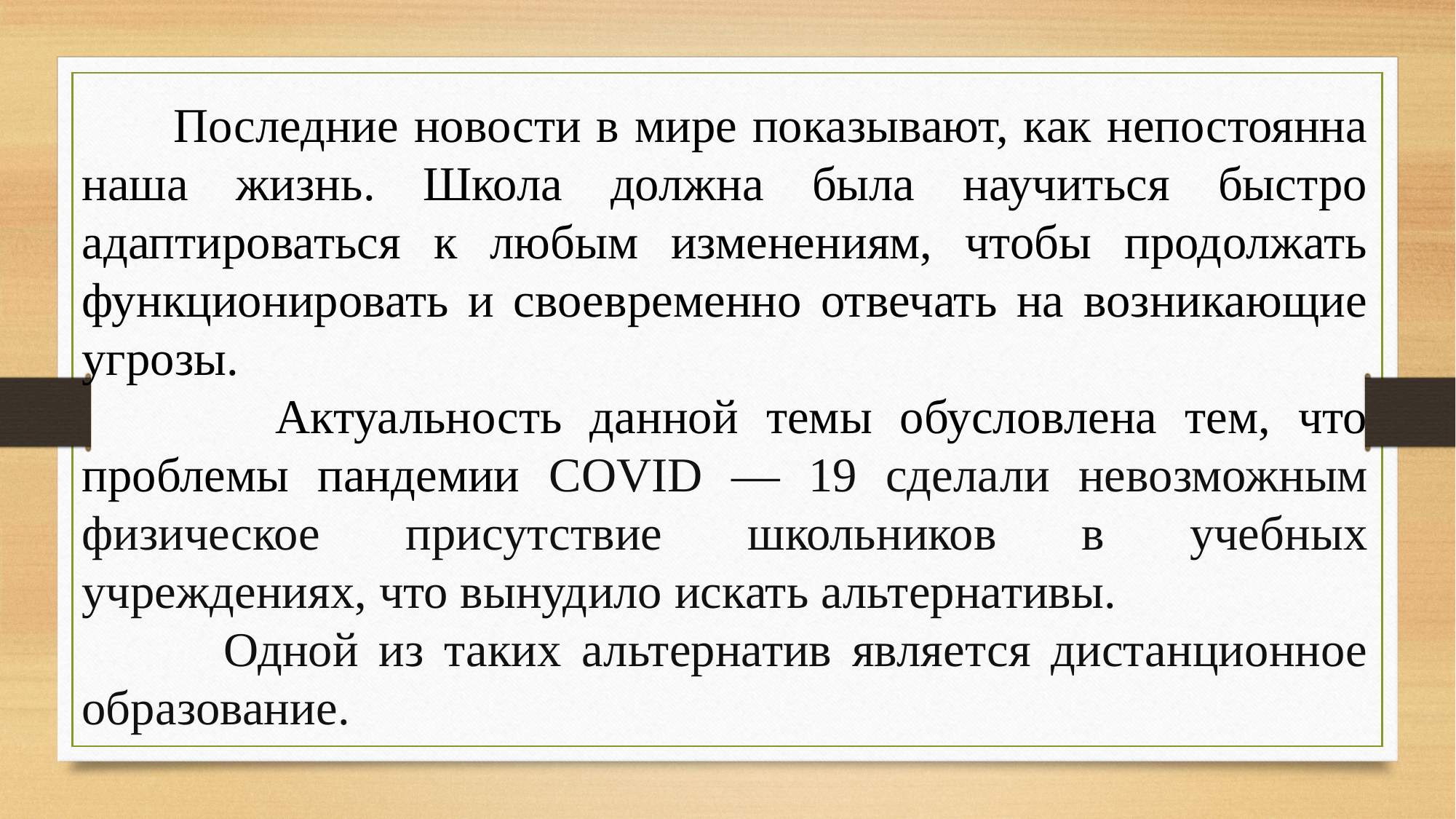

Последние новости в мире показывают, как непостоянна наша жизнь. Школа должна была научиться быстро адаптироваться к любым изменениям, чтобы продолжать функционировать и своевременно отвечать на возникающие угрозы.
       Актуальность данной темы обусловлена тем, что проблемы пандемии COVID — 19 сделали невозможным физическое присутствие школьников в учебных учреждениях, что вынудило искать альтернативы.
       Одной из таких альтернатив является дистанционное образование.